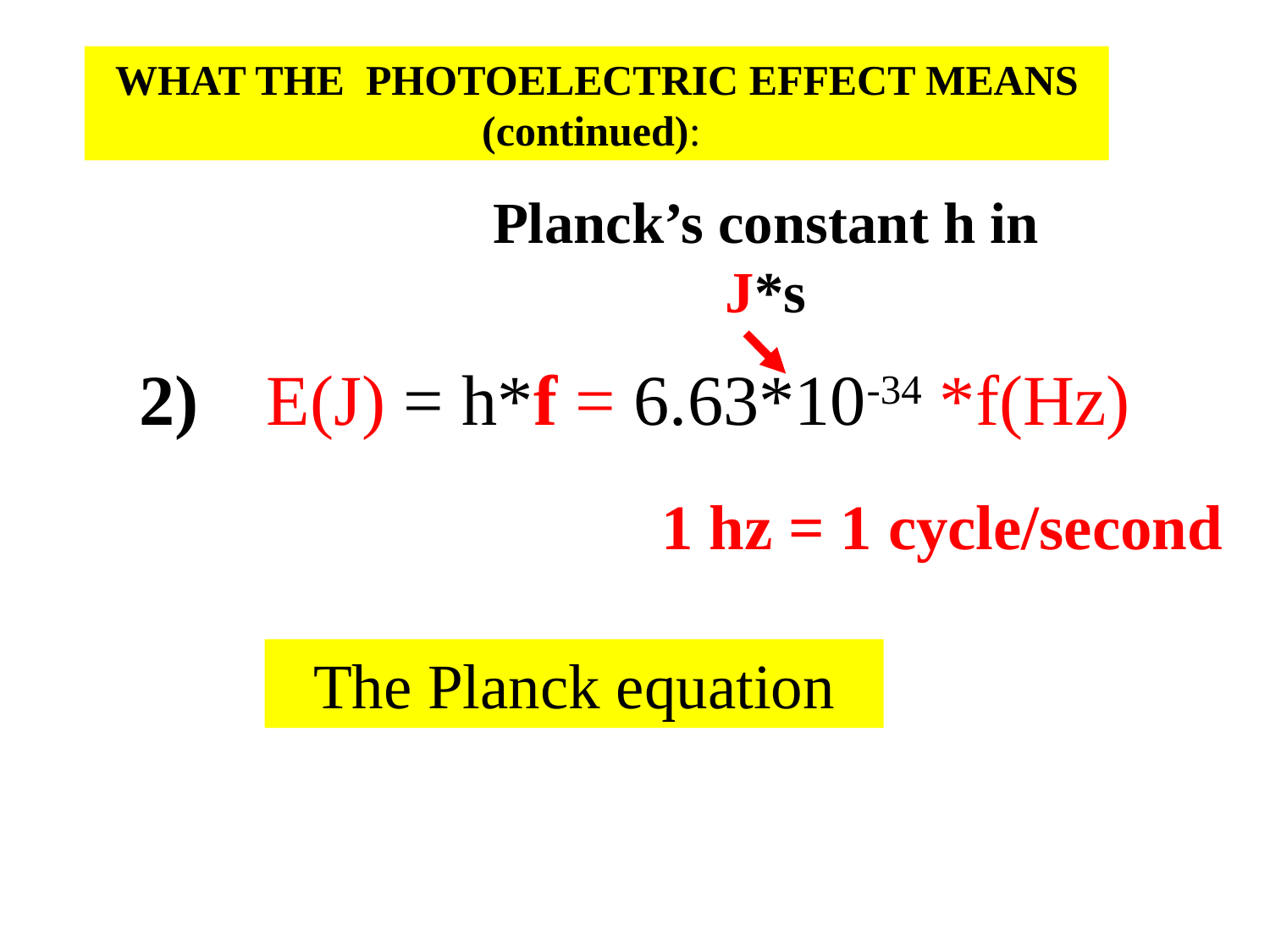

WHAT THE  PHOTOELECTRIC EFFECT MEANS (continued):
Planck’s constant h in J*s
2)	E(J) = h*f = 6.63*10-34 *f(Hz)
1 hz = 1 cycle/second
The Planck equation